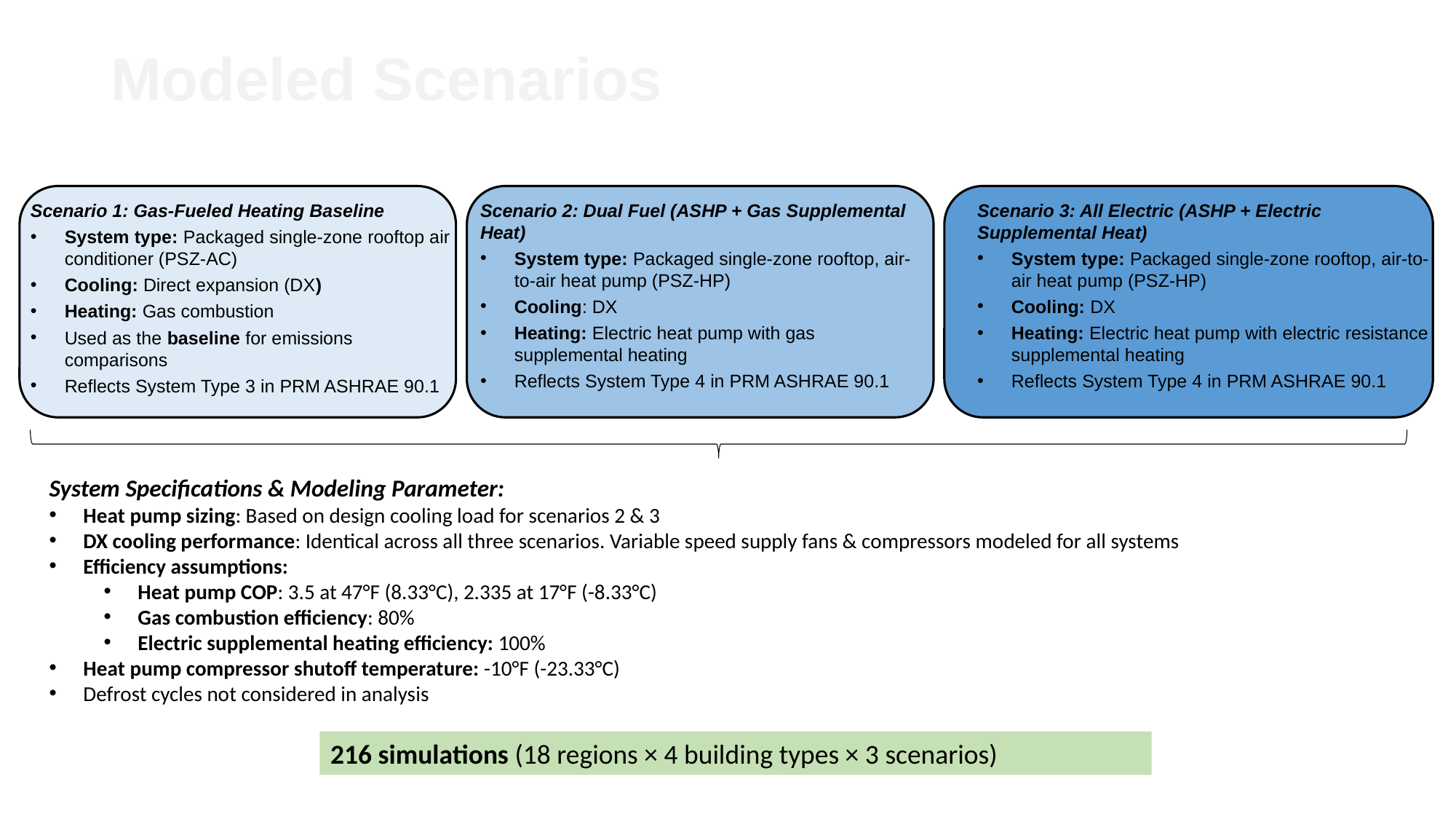

# Modeled Scenarios

Scenario 3: All Electric (ASHP + Electric Supplemental Heat)
System type: Packaged single-zone rooftop, air-to-air heat pump (PSZ-HP)
Cooling: DX
Heating: Electric heat pump with electric resistance supplemental heating
Reflects System Type 4 in PRM ASHRAE 90.1
Scenario 1: Gas-Fueled Heating Baseline
System type: Packaged single-zone rooftop air conditioner (PSZ-AC)
Cooling: Direct expansion (DX)
Heating: Gas combustion
Used as the baseline for emissions comparisons
Reflects System Type 3 in PRM ASHRAE 90.1

Scenario 2: Dual Fuel (ASHP + Gas Supplemental Heat)
System type: Packaged single-zone rooftop, air-to-air heat pump (PSZ-HP)
Cooling: DX
Heating: Electric heat pump with gas supplemental heating
Reflects System Type 4 in PRM ASHRAE 90.1
System Specifications & Modeling Parameter:
Heat pump sizing: Based on design cooling load for scenarios 2 & 3
DX cooling performance: Identical across all three scenarios. Variable speed supply fans & compressors modeled for all systems
Efficiency assumptions:
Heat pump COP: 3.5 at 47°F (8.33°C), 2.335 at 17°F (-8.33°C)
Gas combustion efficiency: 80%
Electric supplemental heating efficiency: 100%
Heat pump compressor shutoff temperature: -10°F (-23.33°C)
Defrost cycles not considered in analysis

216 simulations (18 regions × 4 building types × 3 scenarios)